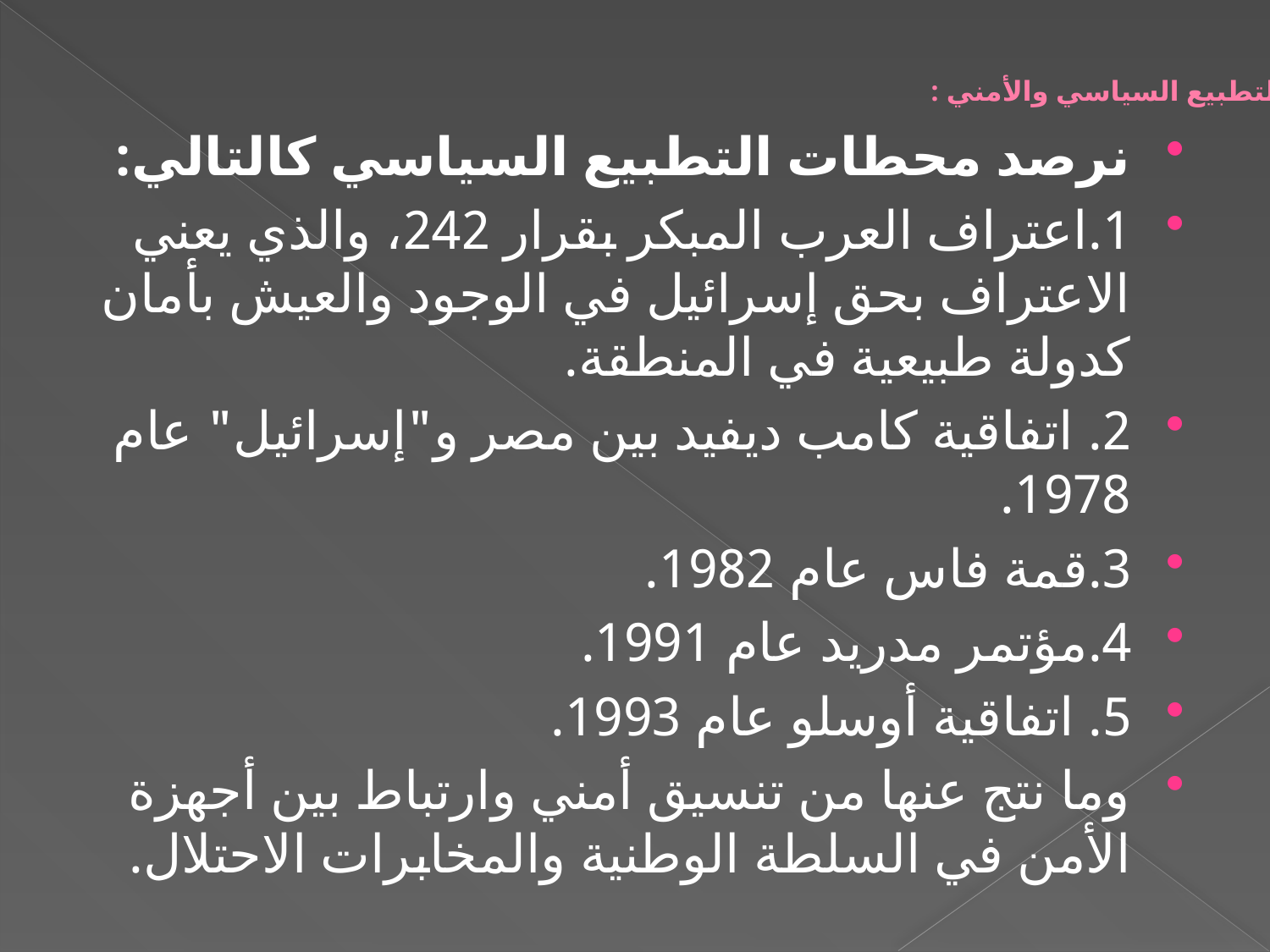

# التطبيع السياسي والأمني :
نرصد محطات التطبيع السياسي كالتالي:
1.	اعتراف العرب المبكر بقرار 242، والذي يعني الاعتراف بحق إسرائيل في الوجود والعيش بأمان كدولة طبيعية في المنطقة.
2.	 اتفاقية كامب ديفيد بين مصر و"إسرائيل" عام 1978.
3.	قمة فاس عام 1982.
4.	مؤتمر مدريد عام 1991.
5. اتفاقية أوسلو عام 1993.
وما نتج عنها من تنسيق أمني وارتباط بين أجهزة الأمن في السلطة الوطنية والمخابرات الاحتلال.